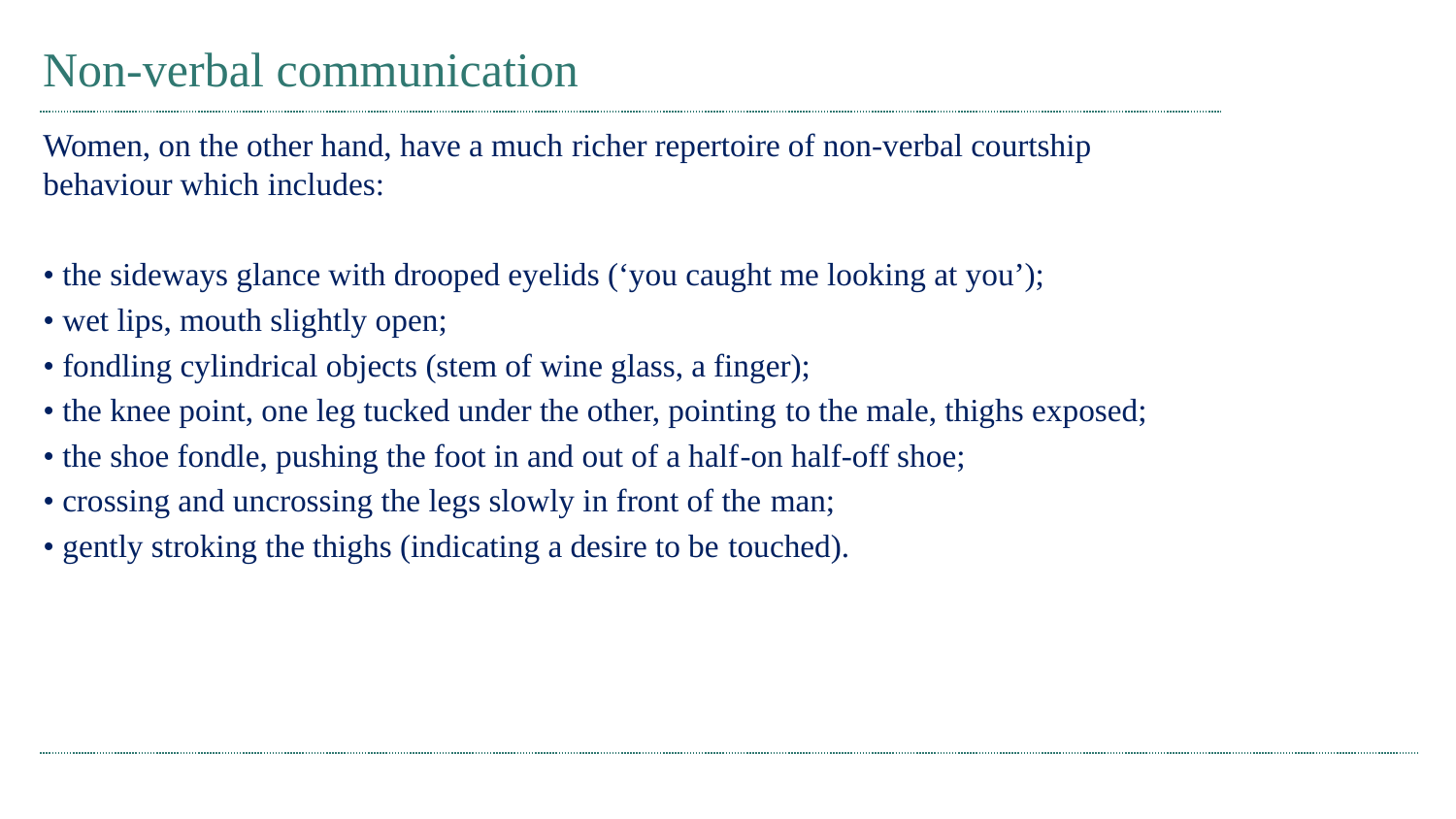

# Non-verbal communication
Women, on the other hand, have a much richer repertoire of non-verbal courtship behaviour which includes:

• the sideways glance with drooped eyelids (‘you caught me looking at you’);
• wet lips, mouth slightly open;
• fondling cylindrical objects (stem of wine glass, a finger);
• the knee point, one leg tucked under the other, pointing to the male, thighs exposed;
• the shoe fondle, pushing the foot in and out of a half-on half-off shoe;
• crossing and uncrossing the legs slowly in front of the man;
• gently stroking the thighs (indicating a desire to be touched).